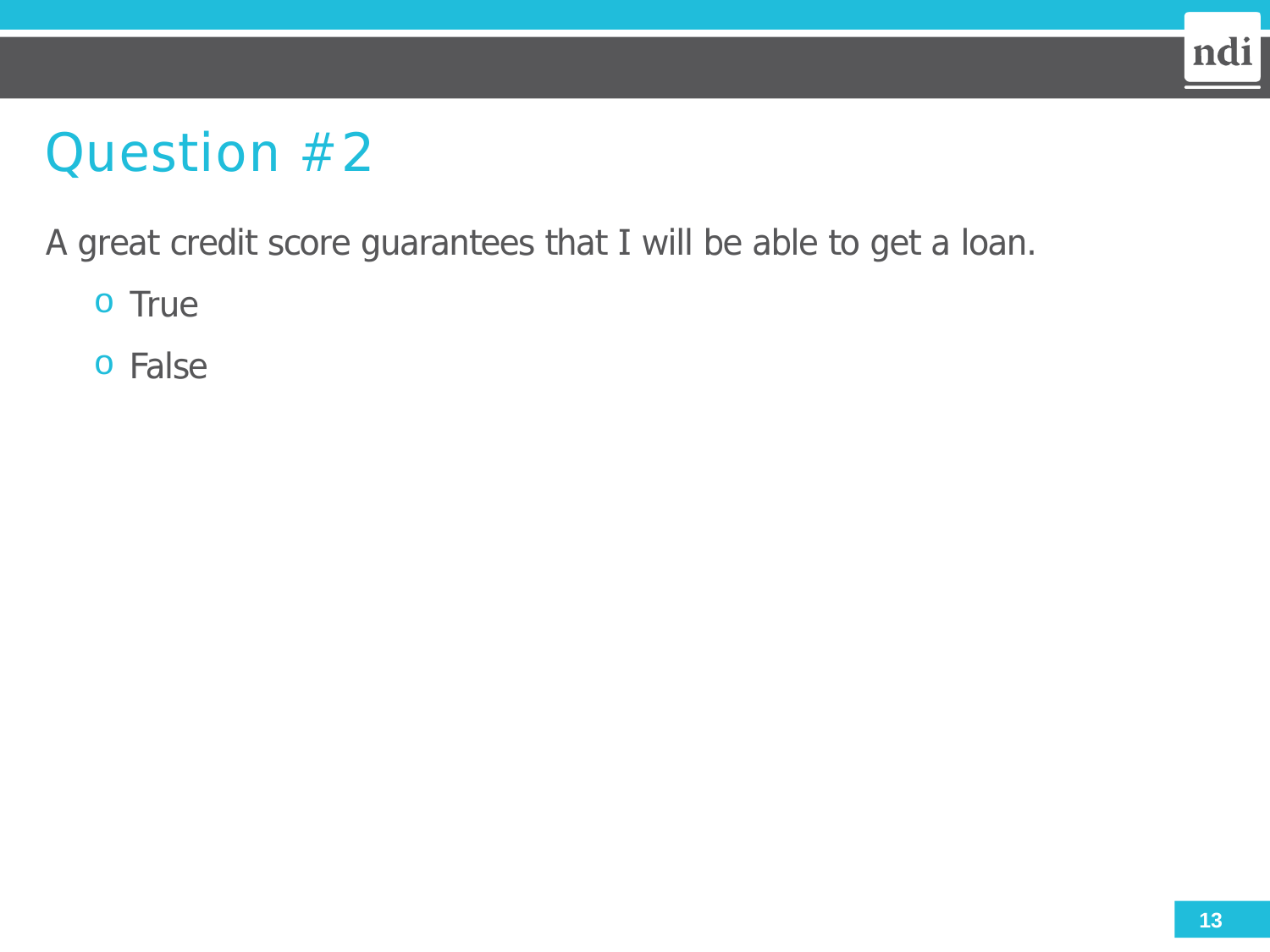

# Question #2
A great credit score guarantees that I will be able to get a loan.
True
False
13